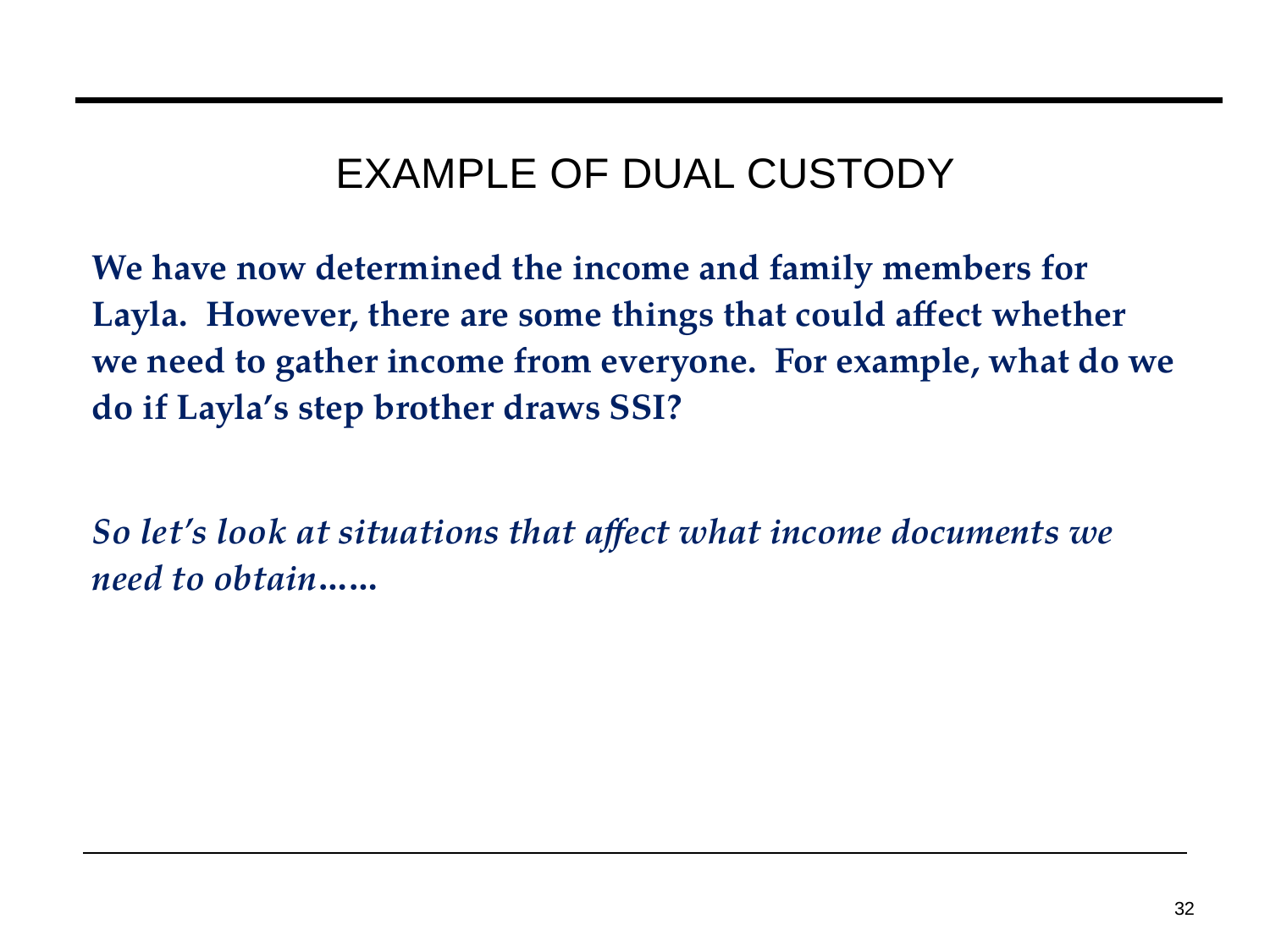

# Example of dual custody
We have now determined the income and family members for Layla.  However, there are some things that could affect whether we need to gather income from everyone.  For example, what do we do if Layla’s step brother draws SSI?

So let’s look at situations that affect what income documents we need to obtain……
32